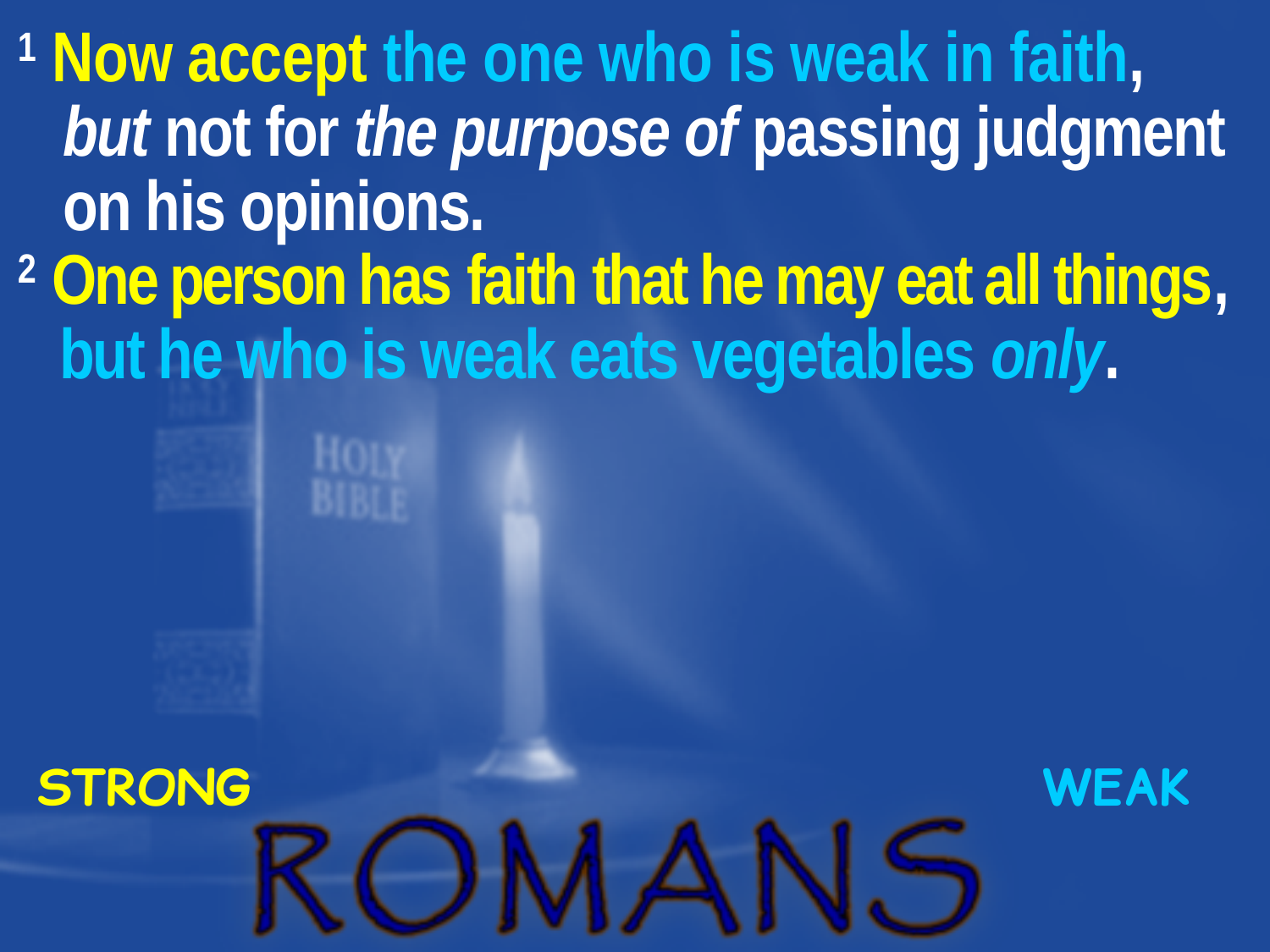

1 Now accept the one who is weak in faith,
   but not for the purpose of passing judgment
   on his opinions.
2 One person has faith that he may eat all things,
   but he who is weak eats vegetables only.
STRONG                                     WEAK